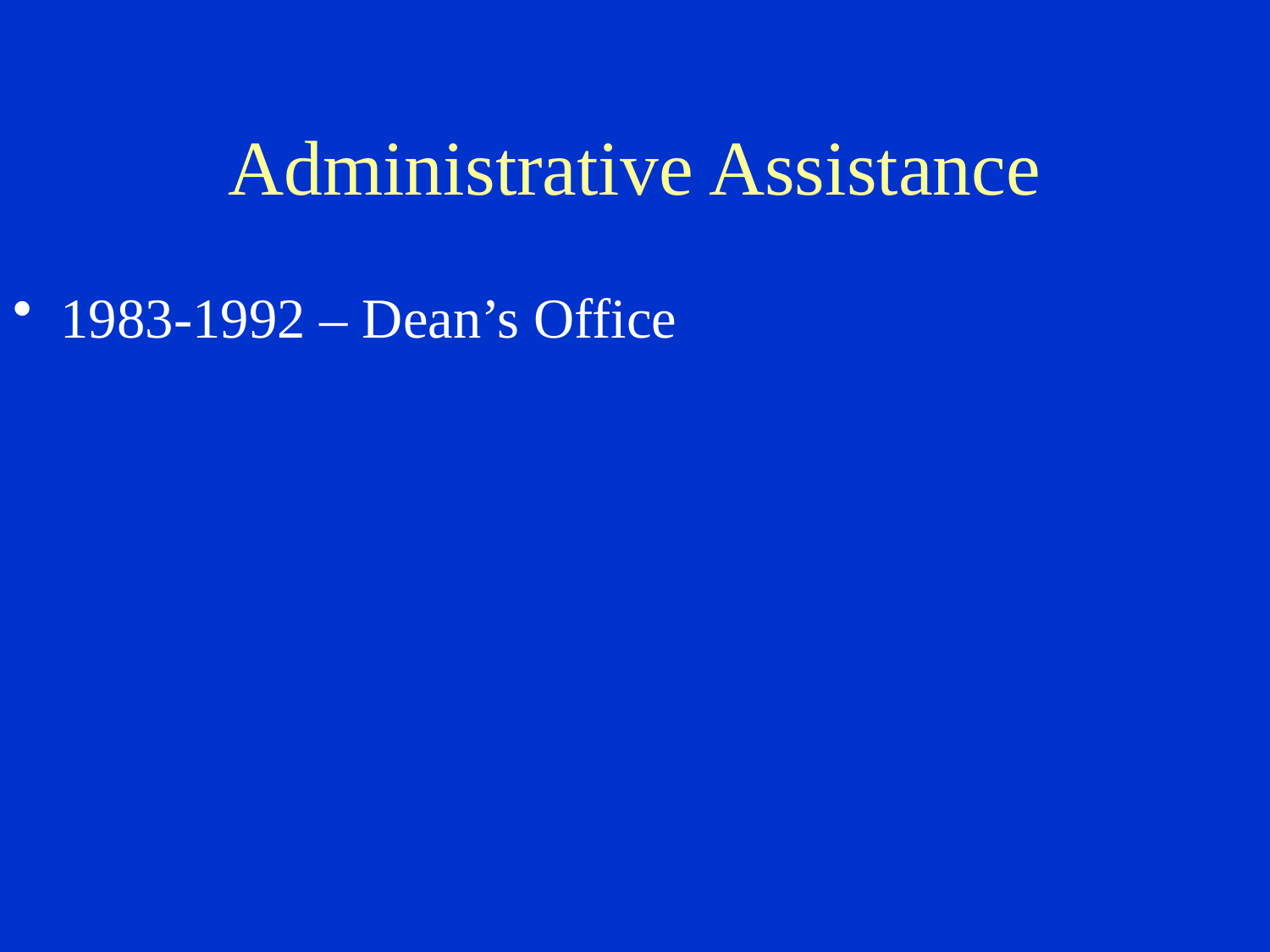

# Administrative Assistance
1983-1992 – Dean’s Office